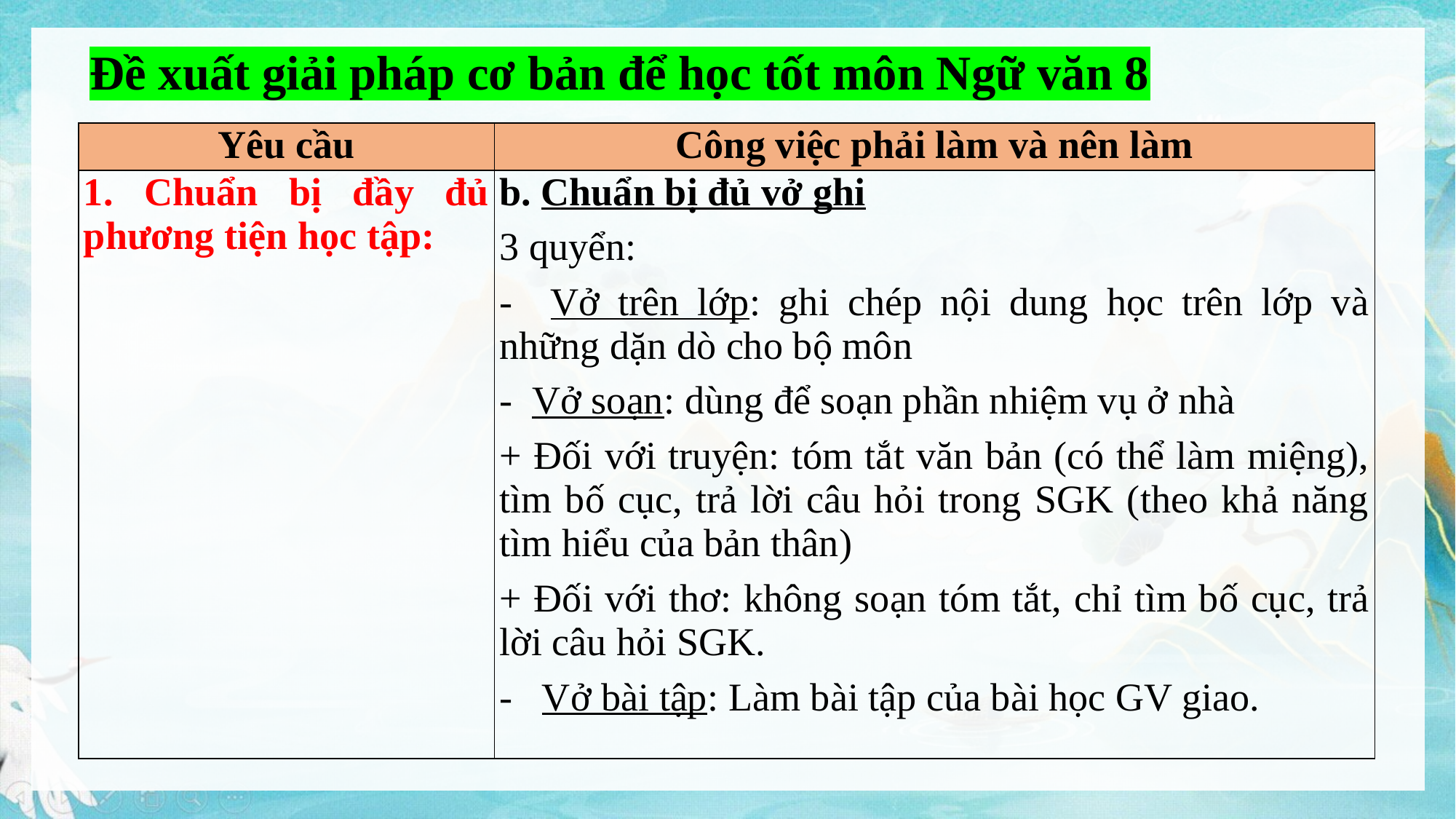

Đề xuất giải pháp cơ bản để học tốt môn Ngữ văn 8
| Yêu cầu | Công việc phải làm và nên làm |
| --- | --- |
| 1. Chuẩn bị đầy đủ phương tiện học tập: | b. Chuẩn bị đủ vở ghi 3 quyển: -   Vở trên lớp: ghi chép nội dung học trên lớp và những dặn dò cho bộ môn -  Vở soạn: dùng để soạn phần nhiệm vụ ở nhà + Đối với truyện: tóm tắt văn bản (có thể làm miệng), tìm bố cục, trả lời câu hỏi trong SGK (theo khả năng tìm hiểu của bản thân) + Đối với thơ: không soạn tóm tắt, chỉ tìm bố cục, trả lời câu hỏi SGK. -   Vở bài tập: Làm bài tập của bài học GV giao. |